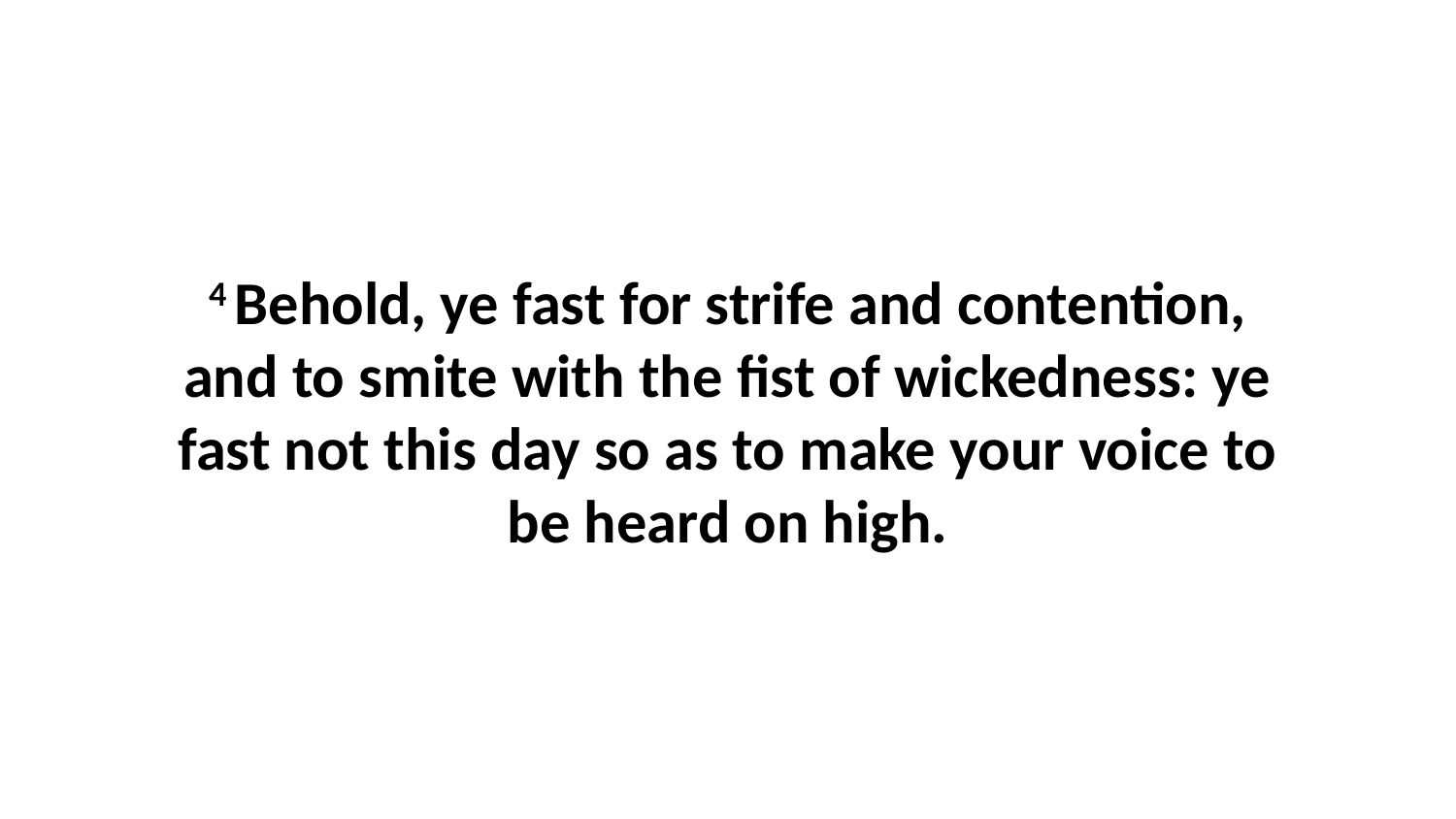

4 Behold, ye fast for strife and contention, and to smite with the fist of wickedness: ye fast not this day so as to make your voice to be heard on high.